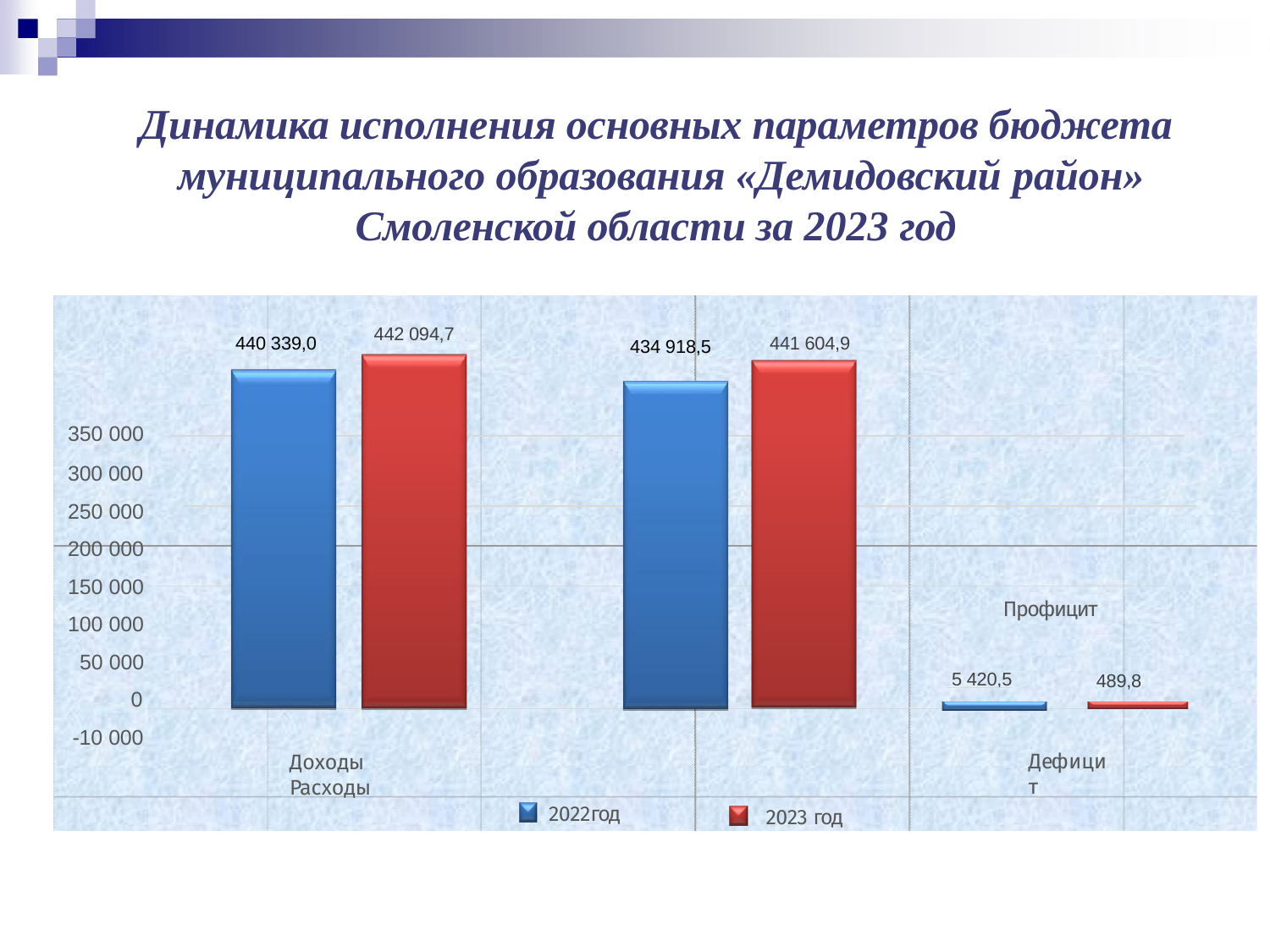

# Динамика исполнения основных параметров бюджета  муниципального образования «Демидовский район»
Смоленской области за 2023 год

442 094,7
440 339,0
441 604,9
434 918,5

350 000
300 000
250 000
200 000
150 000
100 000
50 000
0
-10 000

Профицит
 5 420,5
 489,8

Дефицит
Доходы	Расходы
2022год

2023 год